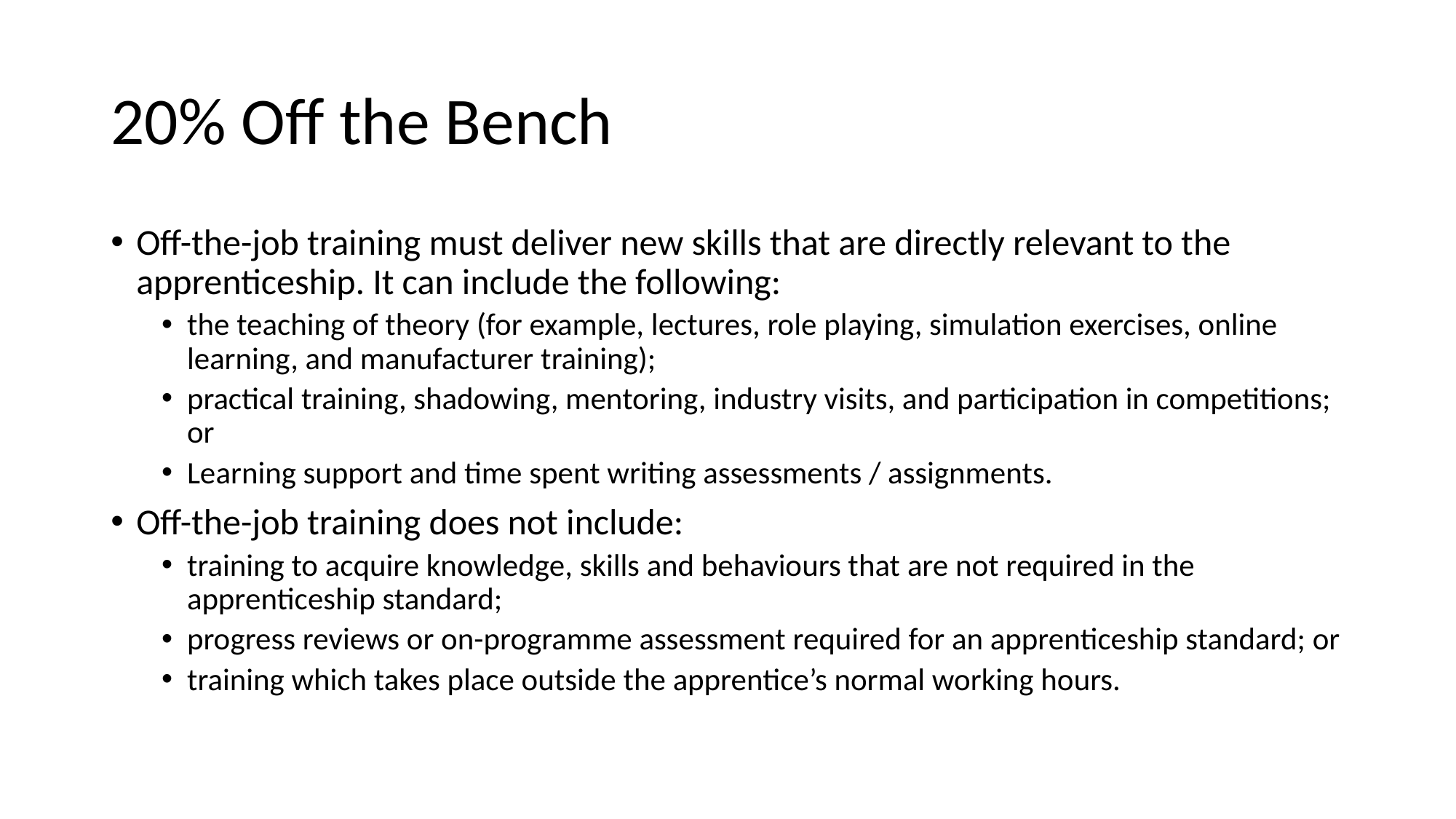

# 20% Off the Bench
Off-the-job training must deliver new skills that are directly relevant to the apprenticeship. It can include the following:
the teaching of theory (for example, lectures, role playing, simulation exercises, online learning, and manufacturer training);
practical training, shadowing, mentoring, industry visits, and participation in competitions; or
Learning support and time spent writing assessments / assignments.
Off-the-job training does not include:
training to acquire knowledge, skills and behaviours that are not required in the apprenticeship standard;
progress reviews or on-programme assessment required for an apprenticeship standard; or
training which takes place outside the apprentice’s normal working hours.